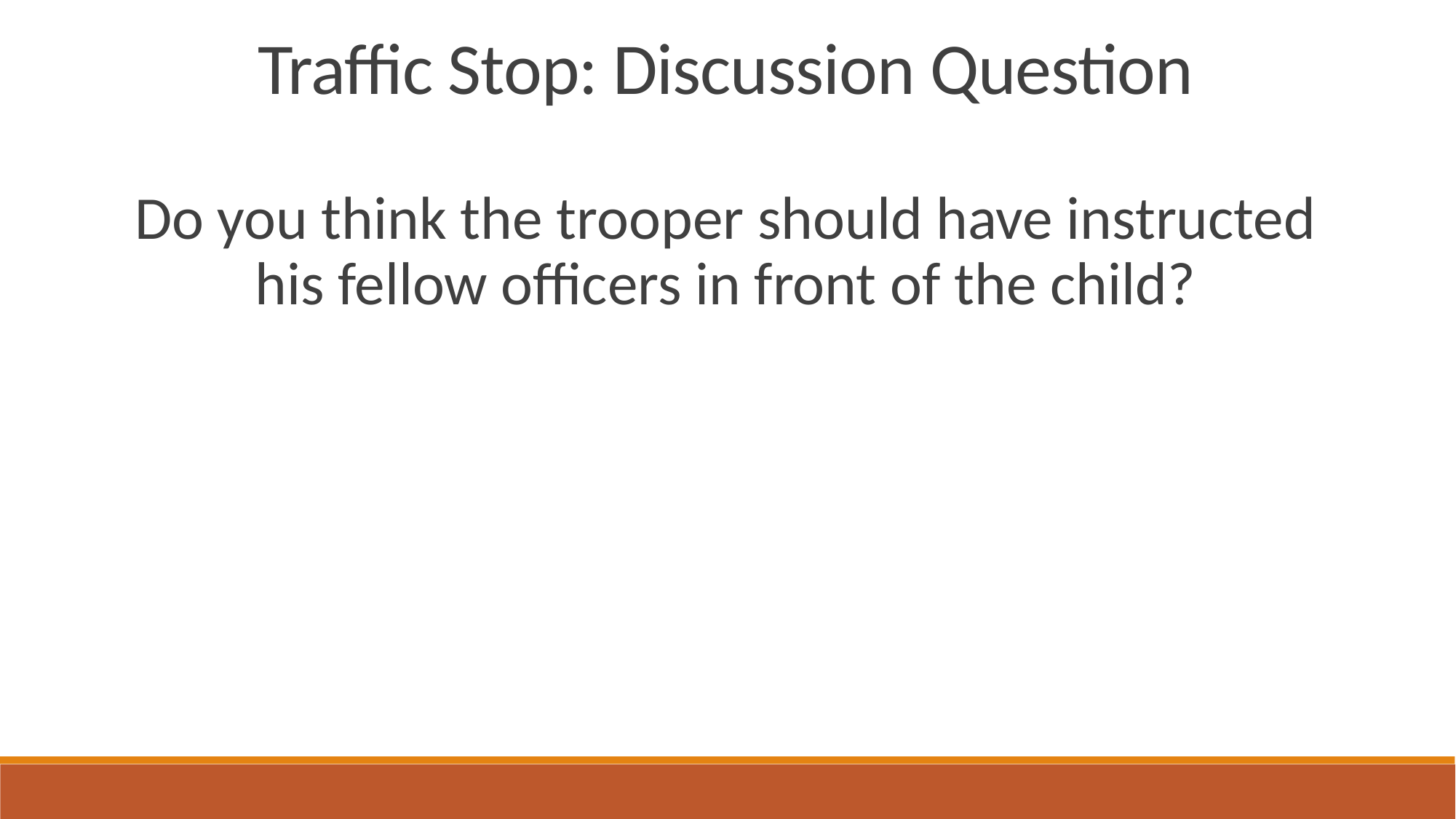

Traffic Stop: Discussion Question

Do you think the trooper should have instructed his fellow officers in front of the child?